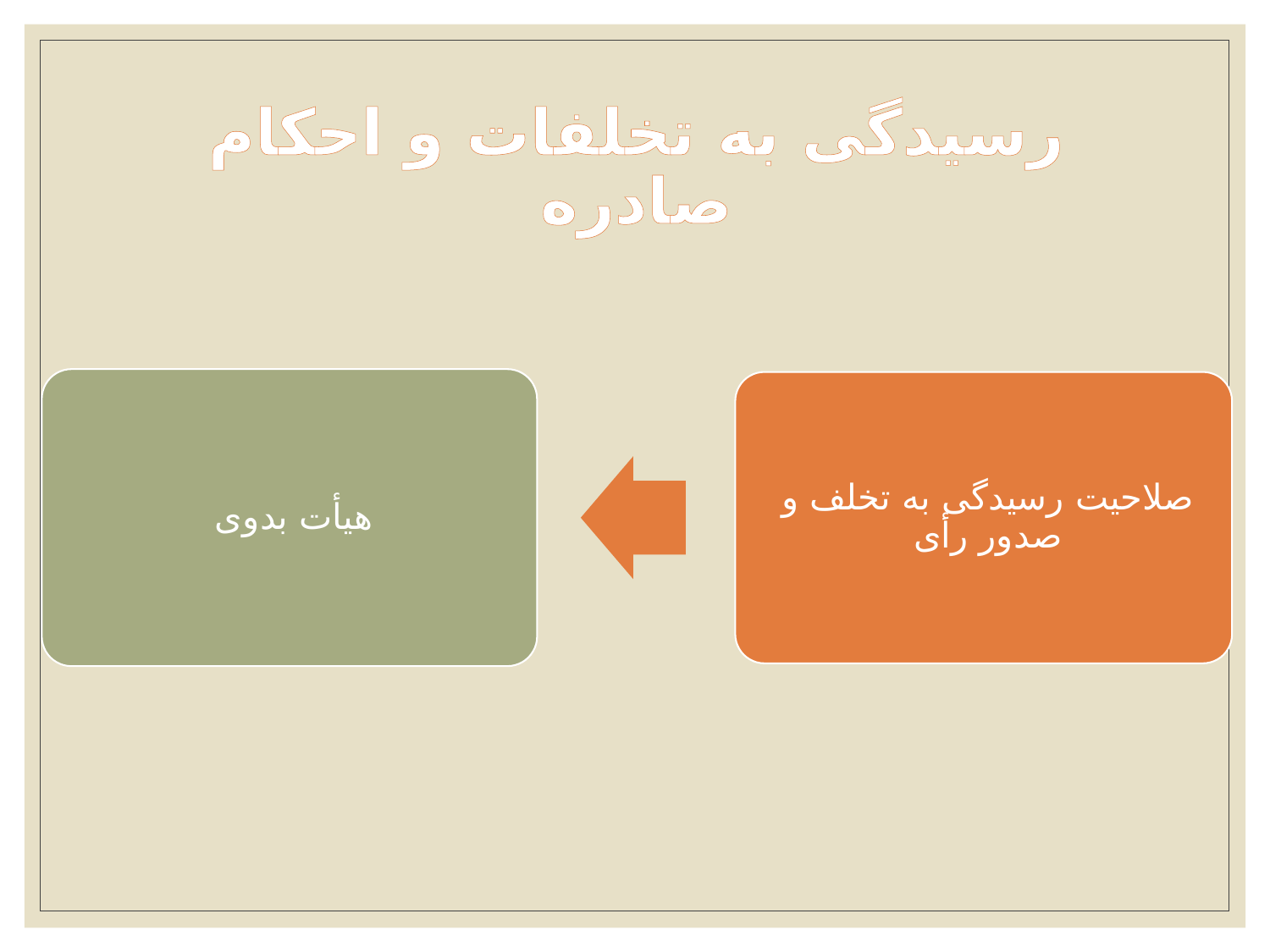

# رسیدگی به تخلفات و احکام صادره
صلاحیت رسیدگی به تخلف و صدور رأی

هیأت بدوی